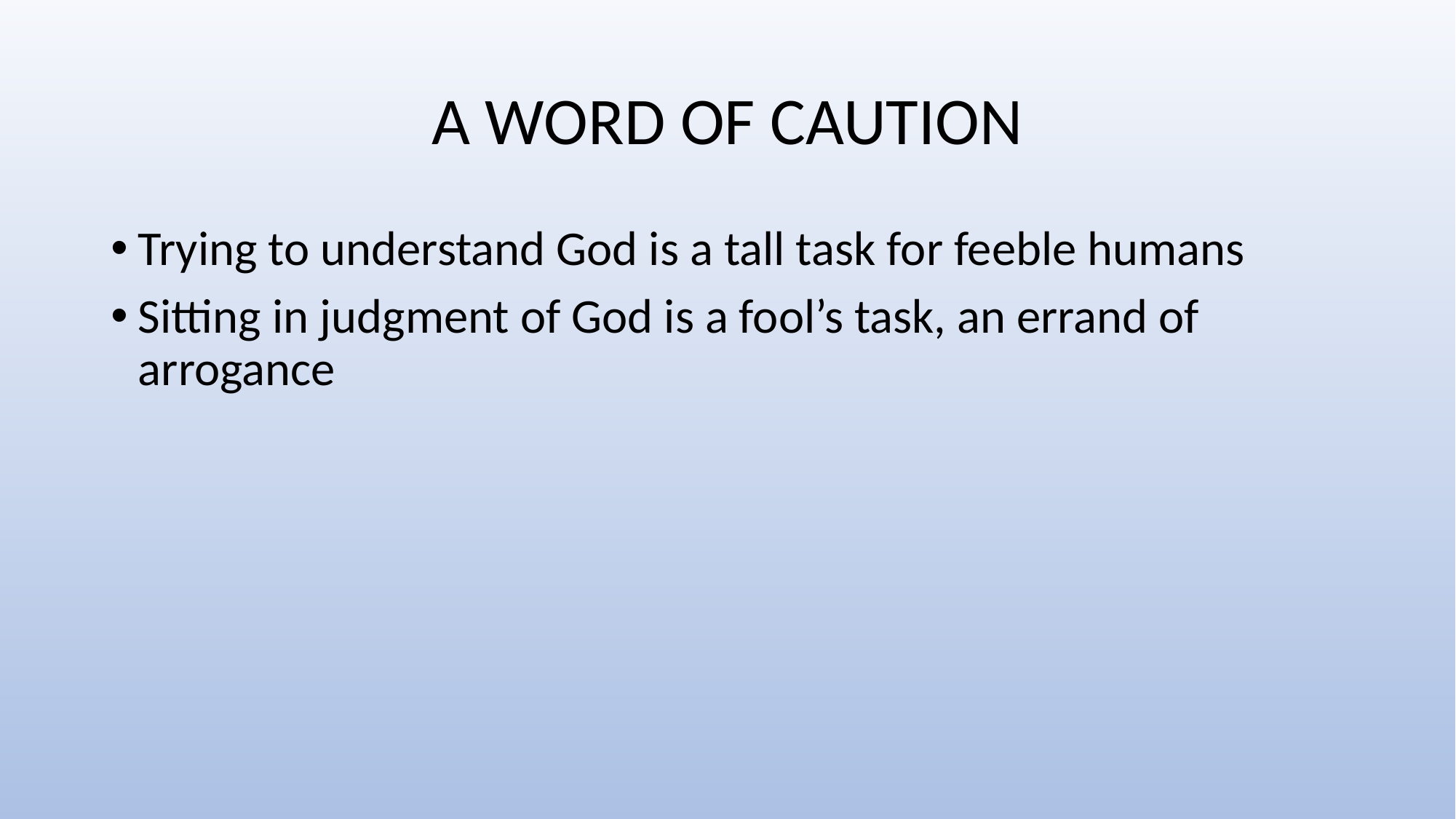

# A WORD OF CAUTION
Trying to understand God is a tall task for feeble humans
Sitting in judgment of God is a fool’s task, an errand of arrogance